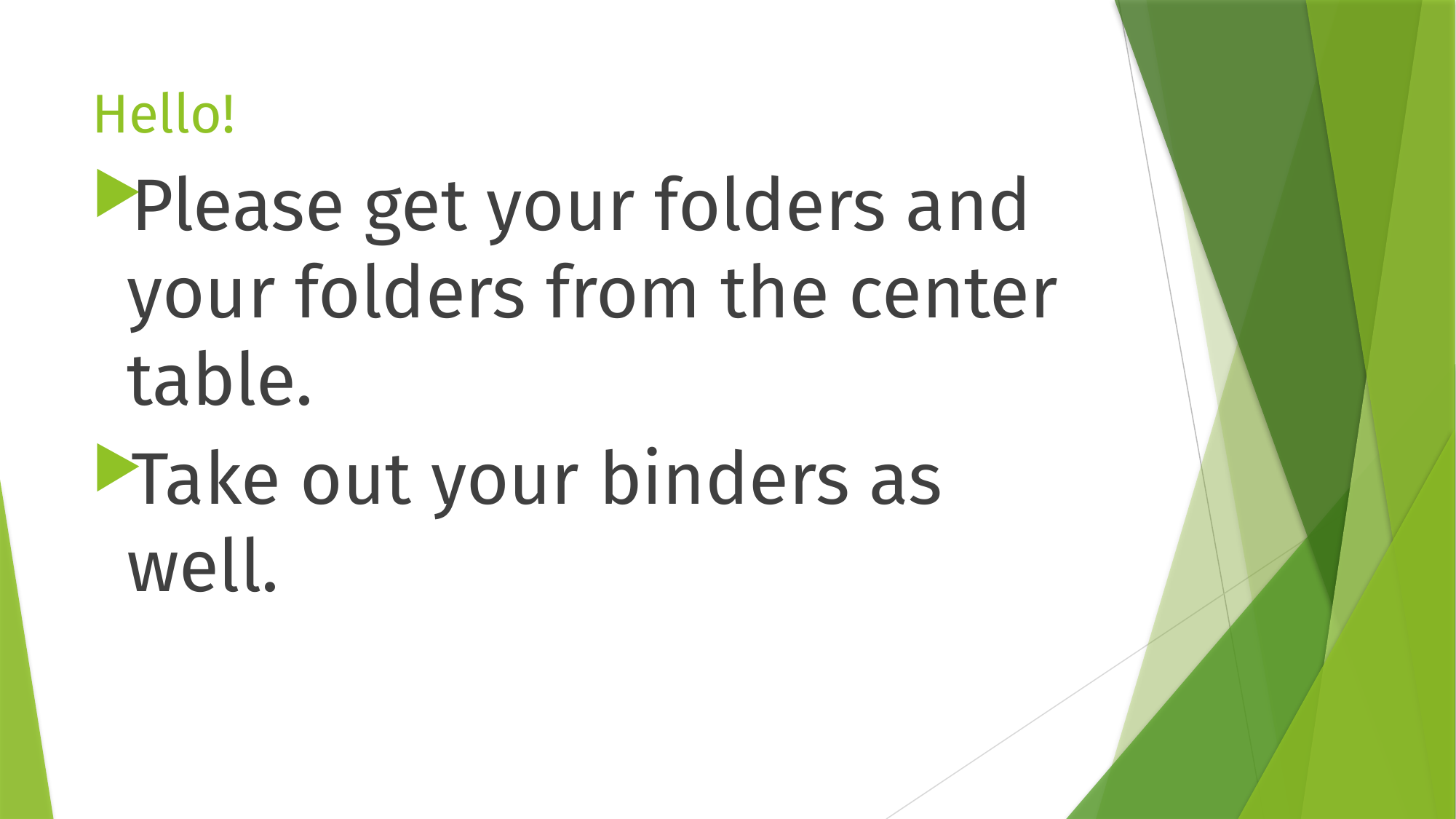

# Hello!
Please get your folders and your folders from the center table.
Take out your binders as well.